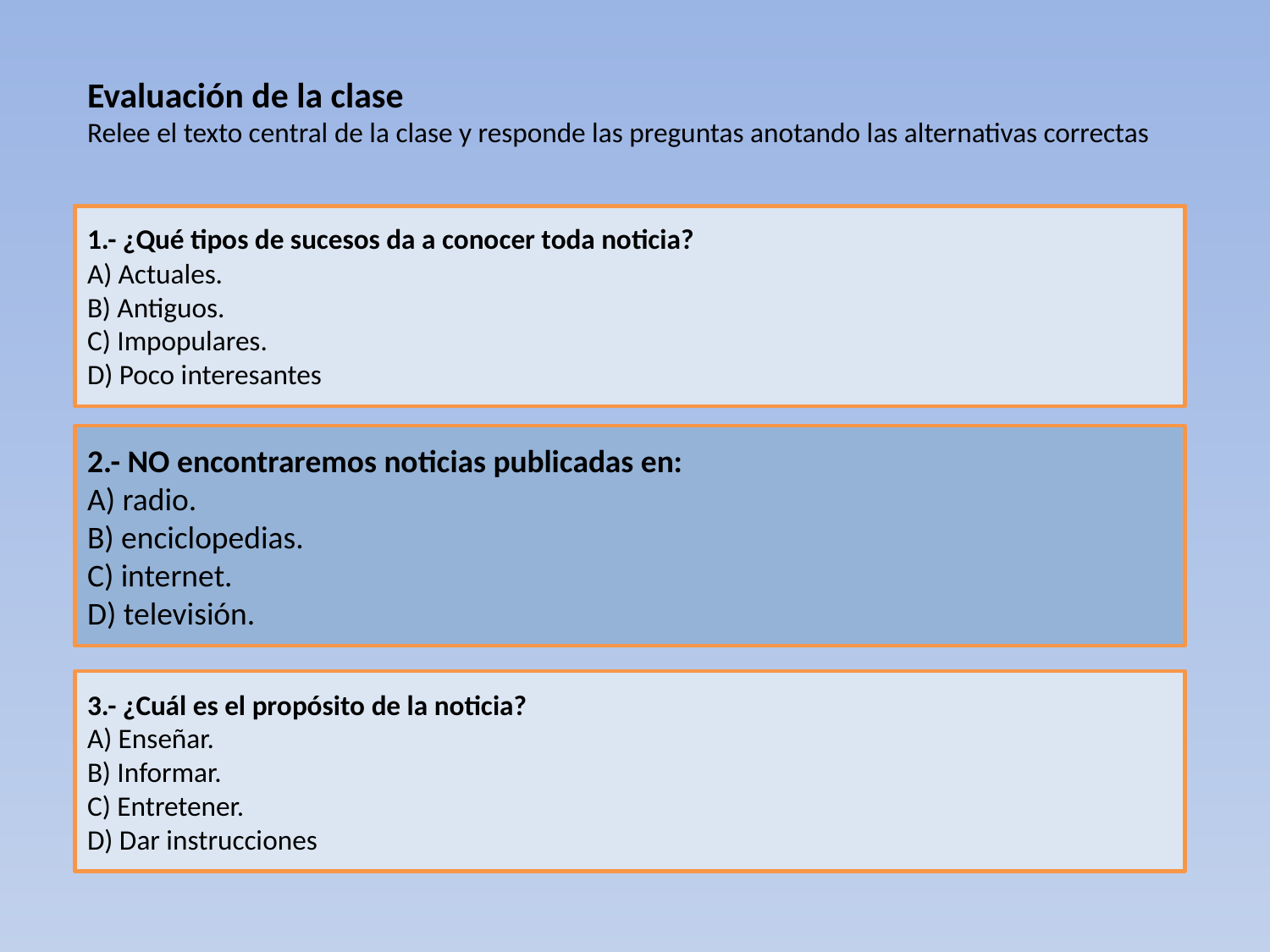

Evaluación de la clase
Relee el texto central de la clase y responde las preguntas anotando las alternativas correctas

1.- ¿Qué tipos de sucesos da a conocer toda noticia?
A) Actuales.
B) Antiguos.
C) Impopulares.
D) Poco interesantes

2.- NO encontraremos noticias publicadas en:
A) radio.
B) enciclopedias.
C) internet.
D) televisión.

3.- ¿Cuál es el propósito de la noticia?
A) Enseñar.
B) Informar.
C) Entretener.
D) Dar instrucciones